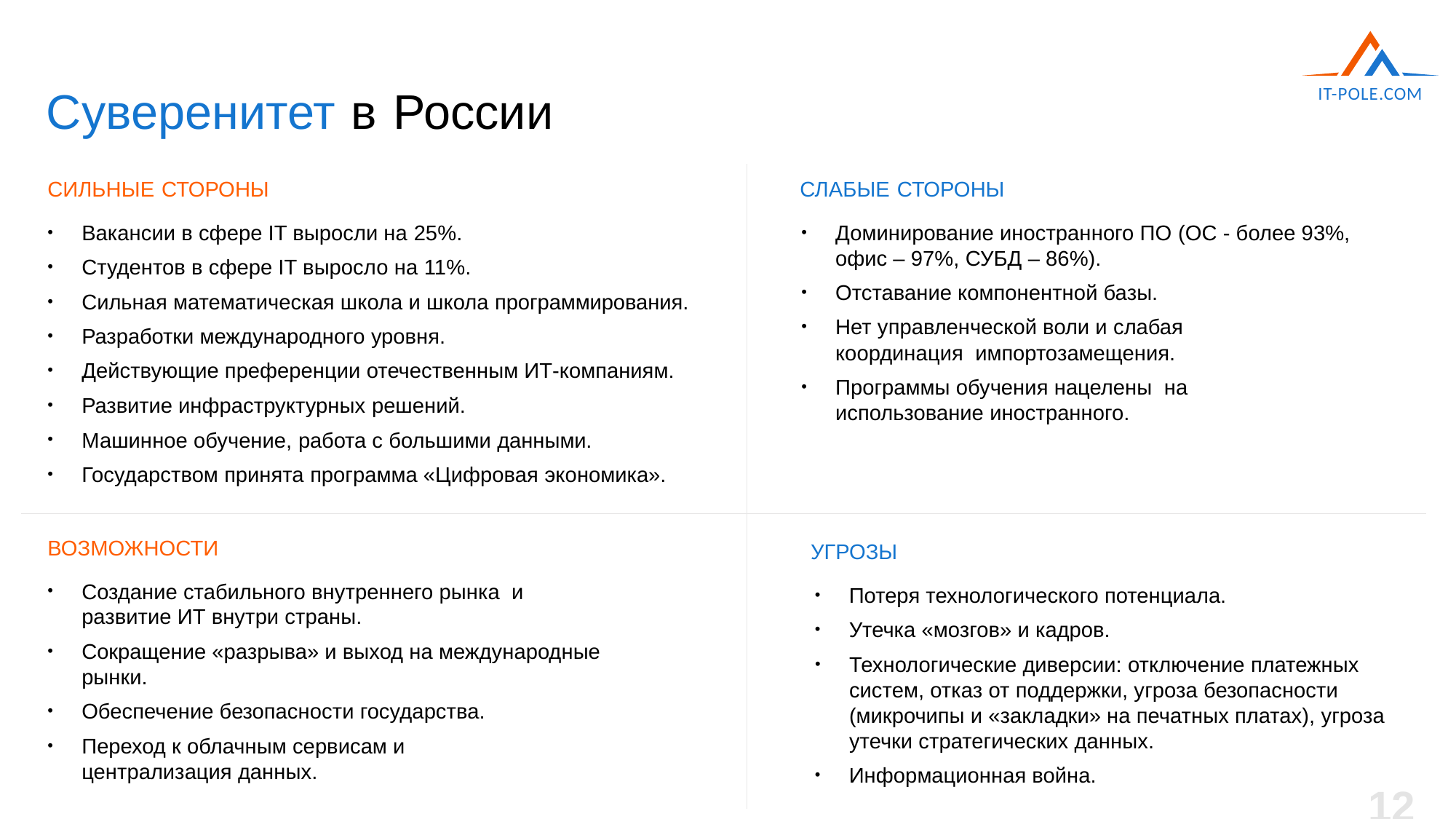

Суверенитет в России
СИЛЬНЫЕ СТОРОНЫ
Вакансии в сфере IT выросли на 25%.
Студентов в сфере IT выросло на 11%.
Сильная математическая школа и школа программирования.
Разработки международного уровня.
Действующие преференции отечественным ИТ-компаниям.
Развитие инфраструктурных решений.
Машинное обучение, работа с большими данными.
Государством принята программа «Цифровая экономика».
СЛАБЫЕ СТОРОНЫ
Доминирование иностранного ПО (ОС - более 93%, офис – 97%, СУБД – 86%).
Отставание компонентной базы.
Нет управленческой воли и слабая координация  импортозамещения.
Программы обучения нацелены  на использование иностранного.

ВОЗМОЖНОСТИ
Создание стабильного внутреннего рынка  и развитие ИТ внутри страны.
Сокращение «разрыва» и выход на международные рынки.
Обеспечение безопасности государства.
Переход к облачным сервисам и централизация данных.
УГРОЗЫ
Потеря технологического потенциала.
Утечка «мозгов» и кадров.
Технологические диверсии: отключение платежных систем, отказ от поддержки, угроза безопасности (микрочипы и «закладки» на печатных платах), угроза утечки стратегических данных.
Информационная война.
12